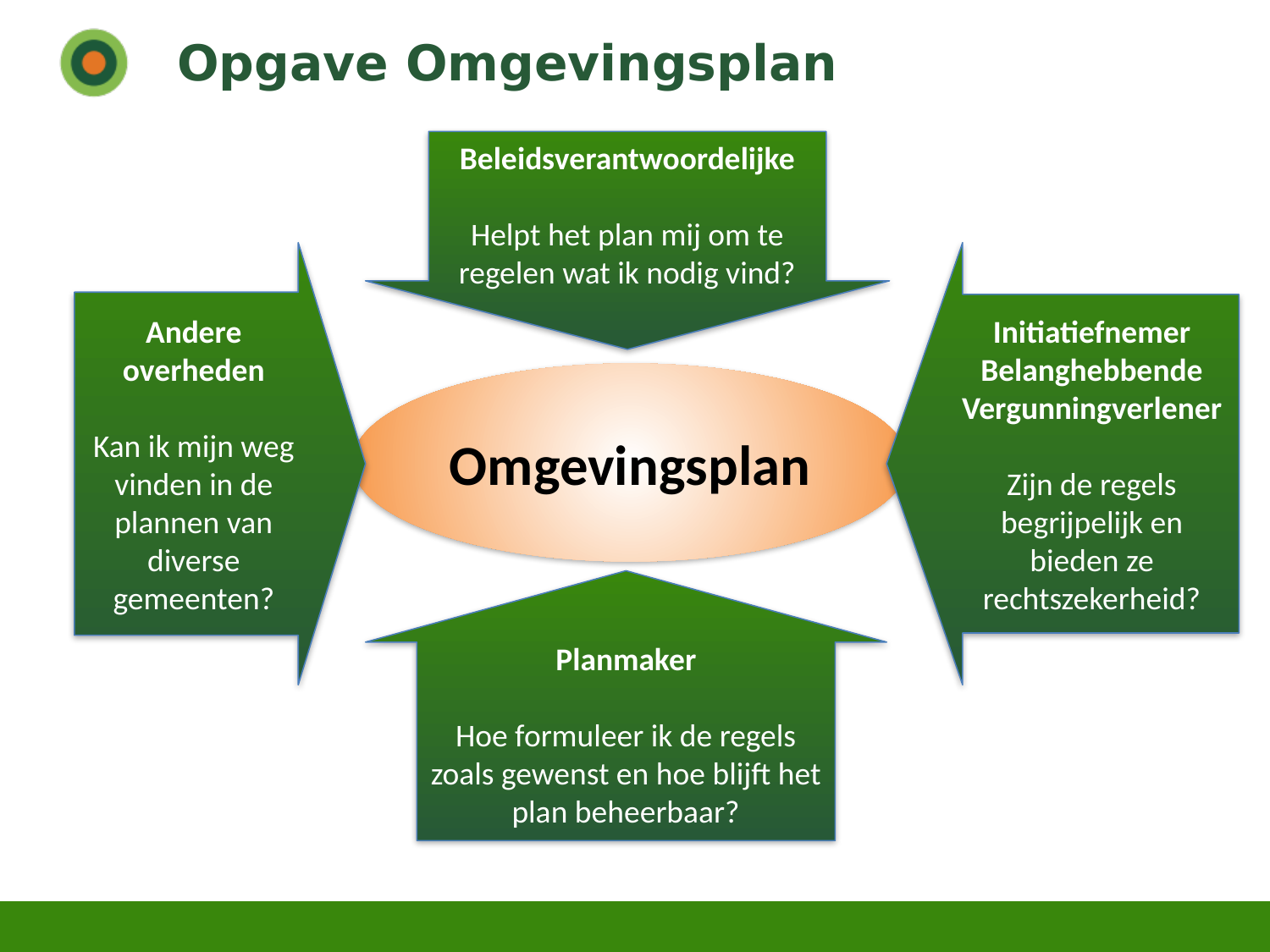

# Opgave Omgevingsplan
Beleidsverantwoordelijke

Helpt het plan mij om te regelen wat ik nodig vind?
Andere overheden

Kan ik mijn weg vinden in de plannen van diverse gemeenten?
Initiatiefnemer
Belanghebbende
Vergunningverlener

Zijn de regels begrijpelijk en bieden ze rechtszekerheid?
Omgevingsplan
Planmaker

Hoe formuleer ik de regels zoals gewenst en hoe blijft het plan beheerbaar?